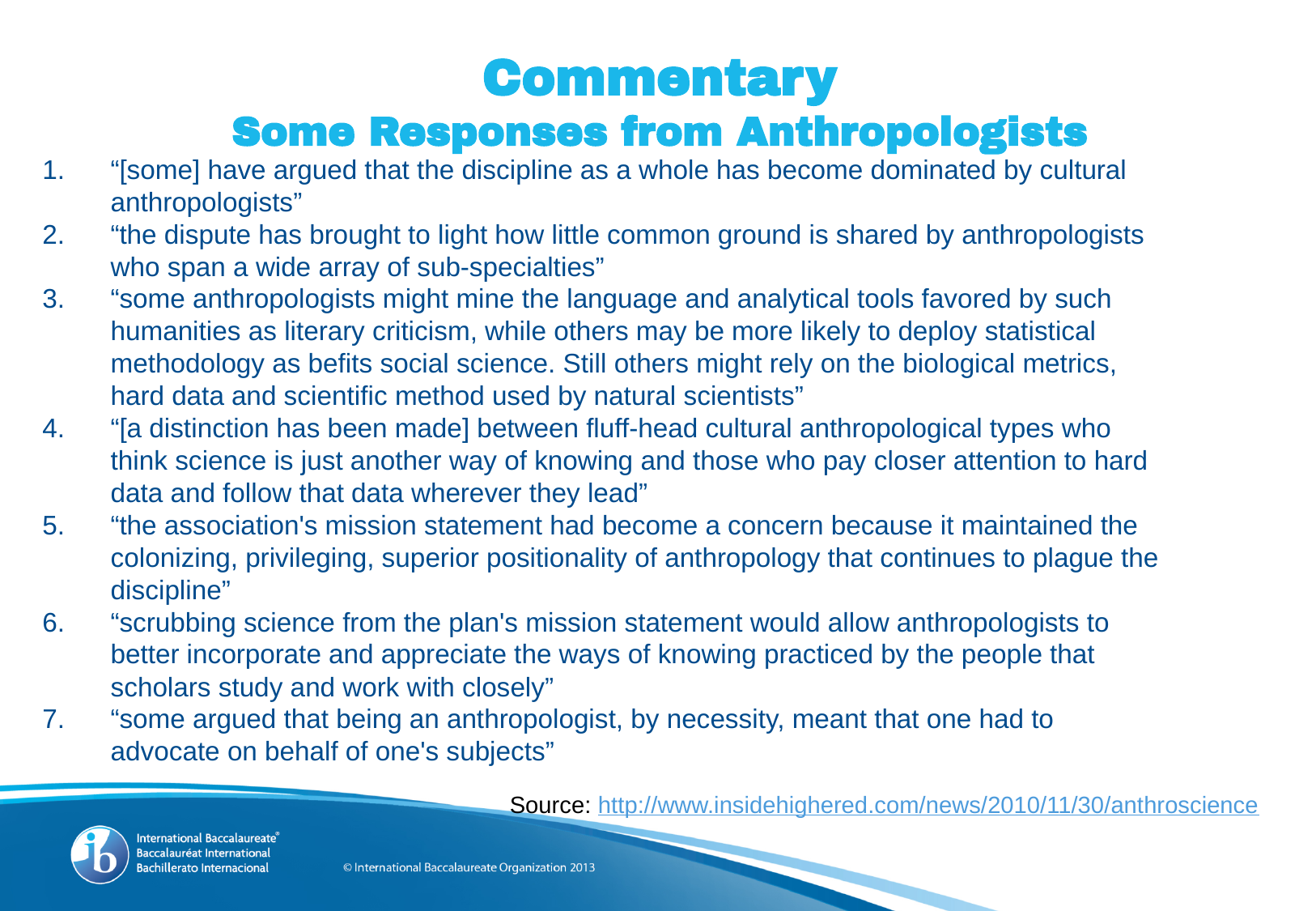

# Commentary Some Responses from Anthropologists
“[some] have argued that the discipline as a whole has become dominated by cultural anthropologists”
“the dispute has brought to light how little common ground is shared by anthropologists who span a wide array of sub-specialties”
“some anthropologists might mine the language and analytical tools favored by such humanities as literary criticism, while others may be more likely to deploy statistical methodology as befits social science. Still others might rely on the biological metrics, hard data and scientific method used by natural scientists”
“[a distinction has been made] between fluff-head cultural anthropological types who think science is just another way of knowing and those who pay closer attention to hard data and follow that data wherever they lead”
“the association's mission statement had become a concern because it maintained the colonizing, privileging, superior positionality of anthropology that continues to plague the discipline”
“scrubbing science from the plan's mission statement would allow anthropologists to better incorporate and appreciate the ways of knowing practiced by the people that scholars study and work with closely”
“some argued that being an anthropologist, by necessity, meant that one had to advocate on behalf of one's subjects”
Source: http://www.insidehighered.com/news/2010/11/30/anthroscience